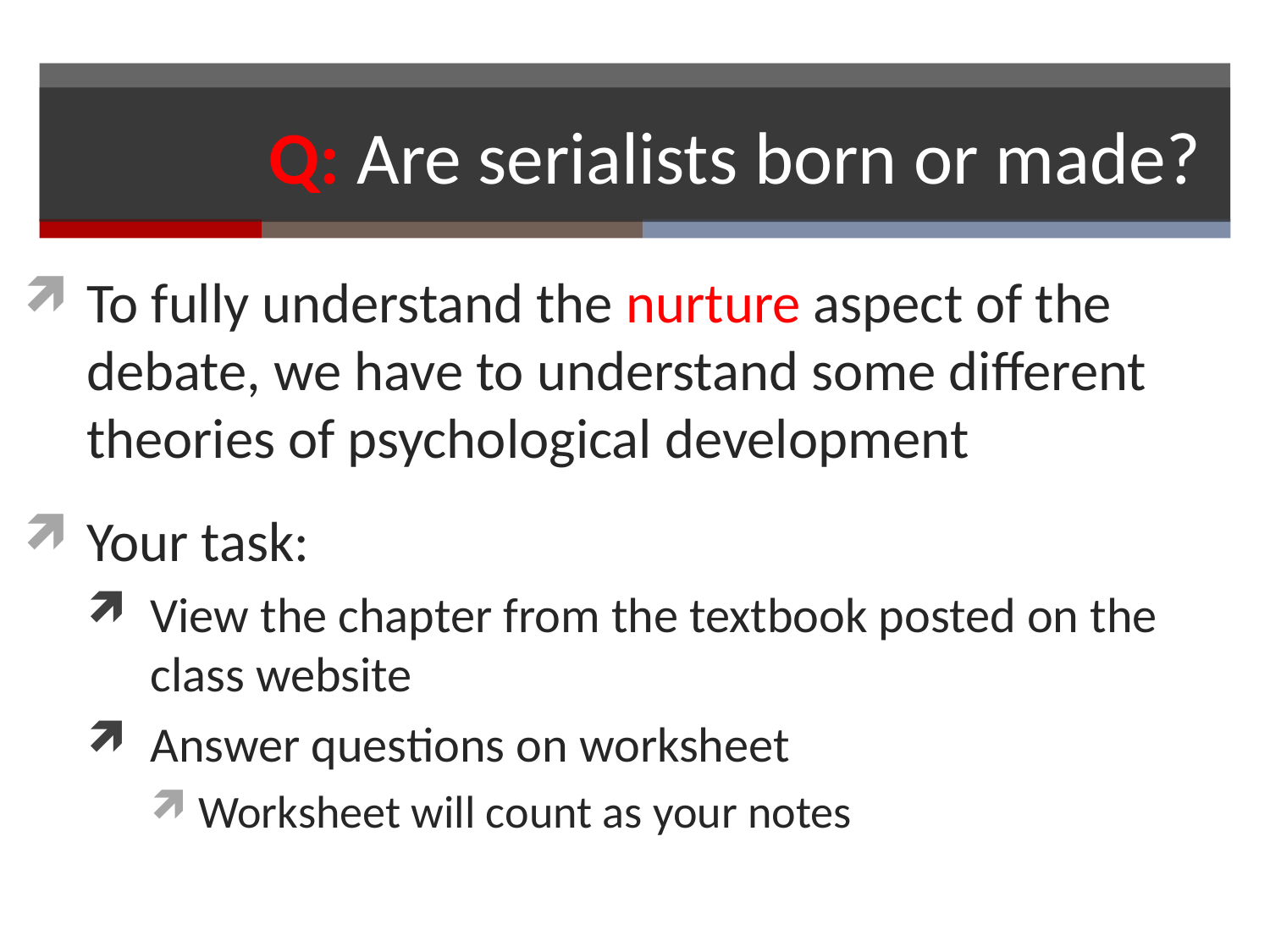

# Q: Are serialists born or made?
To fully understand the nurture aspect of the debate, we have to understand some different theories of psychological development
Your task:
View the chapter from the textbook posted on the class website
Answer questions on worksheet
Worksheet will count as your notes